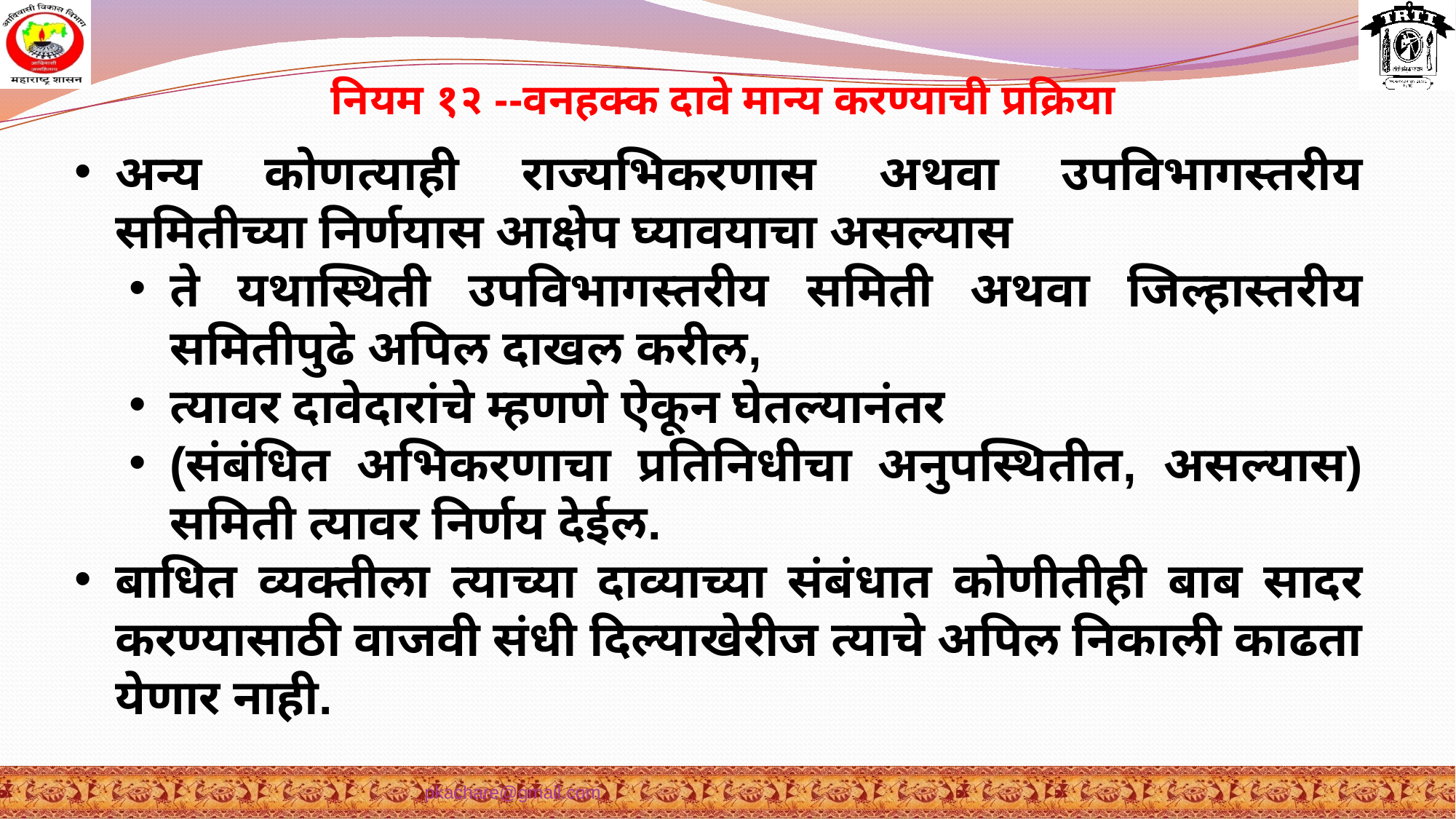

नियम १२ --वनहक्क दावे मान्य करण्याची प्रक्रिया
अन्य कोणत्याही राज्यभिकरणास अथवा उपविभागस्तरीय समितीच्या निर्णयास आक्षेप घ्यावयाचा असल्यास
ते यथास्थिती उपविभागस्तरीय समिती अथवा जिल्हास्तरीय समितीपुढे अपिल दाखल करील,
त्यावर दावेदारांचे म्हणणे ऐकून घेतल्यानंतर
(संबंधित अभिकरणाचा प्रतिनिधीचा अनुपस्थितीत, असल्यास) समिती त्यावर निर्णय देईल.
बाधित व्यक्तीला त्याच्या दाव्याच्या संबंधात कोणीतीही बाब सादर करण्यासाठी वाजवी संधी दिल्याखेरीज त्याचे अपिल निकाली काढता येणार नाही.
pkachare@gmail.com